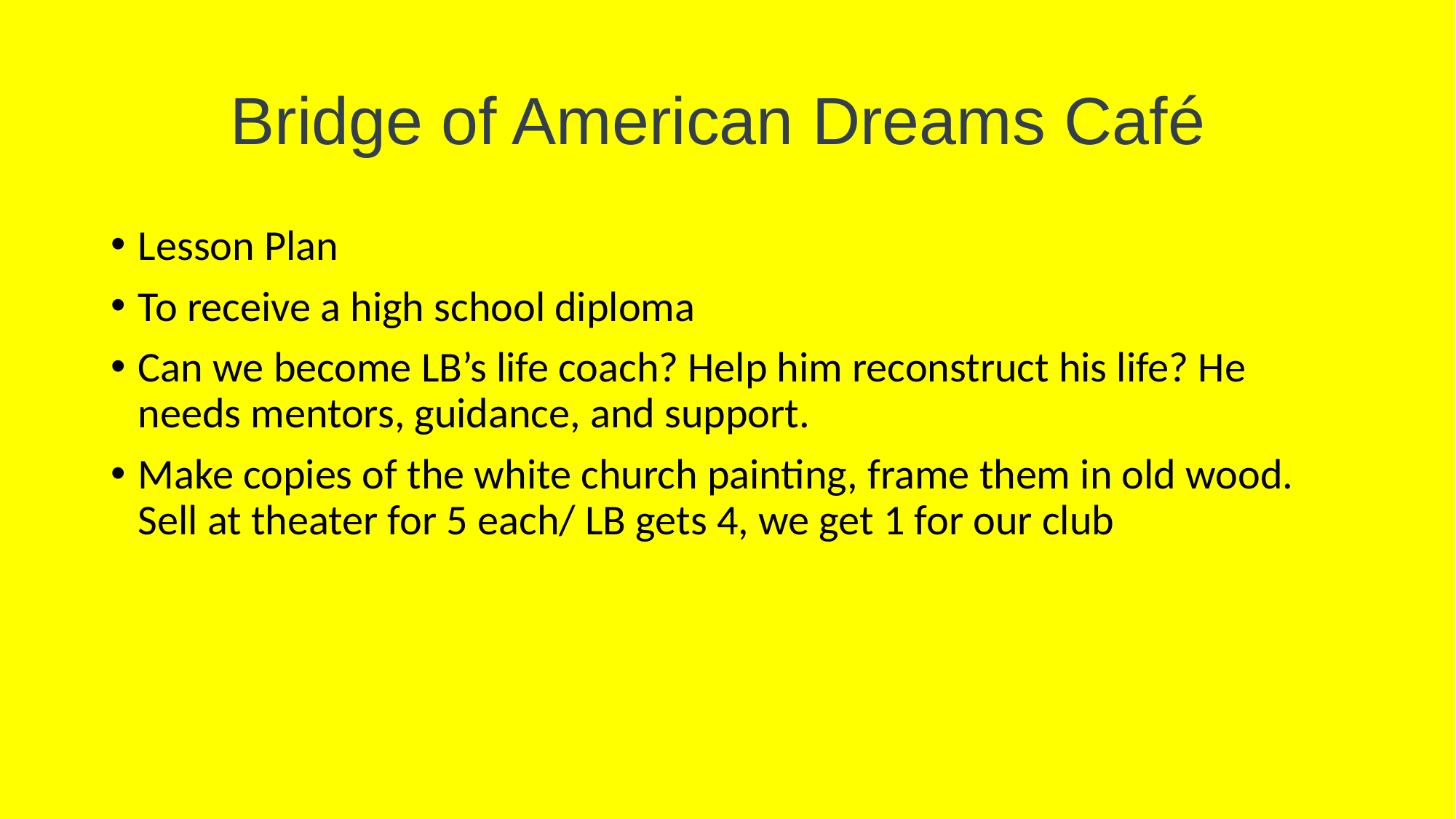

# Bridge of American Dreams Café
Lesson Plan
To receive a high school diploma
Can we become LB’s life coach? Help him reconstruct his life? He needs mentors, guidance, and support.
Make copies of the white church painting, frame them in old wood. Sell at theater for 5 each/ LB gets 4, we get 1 for our club